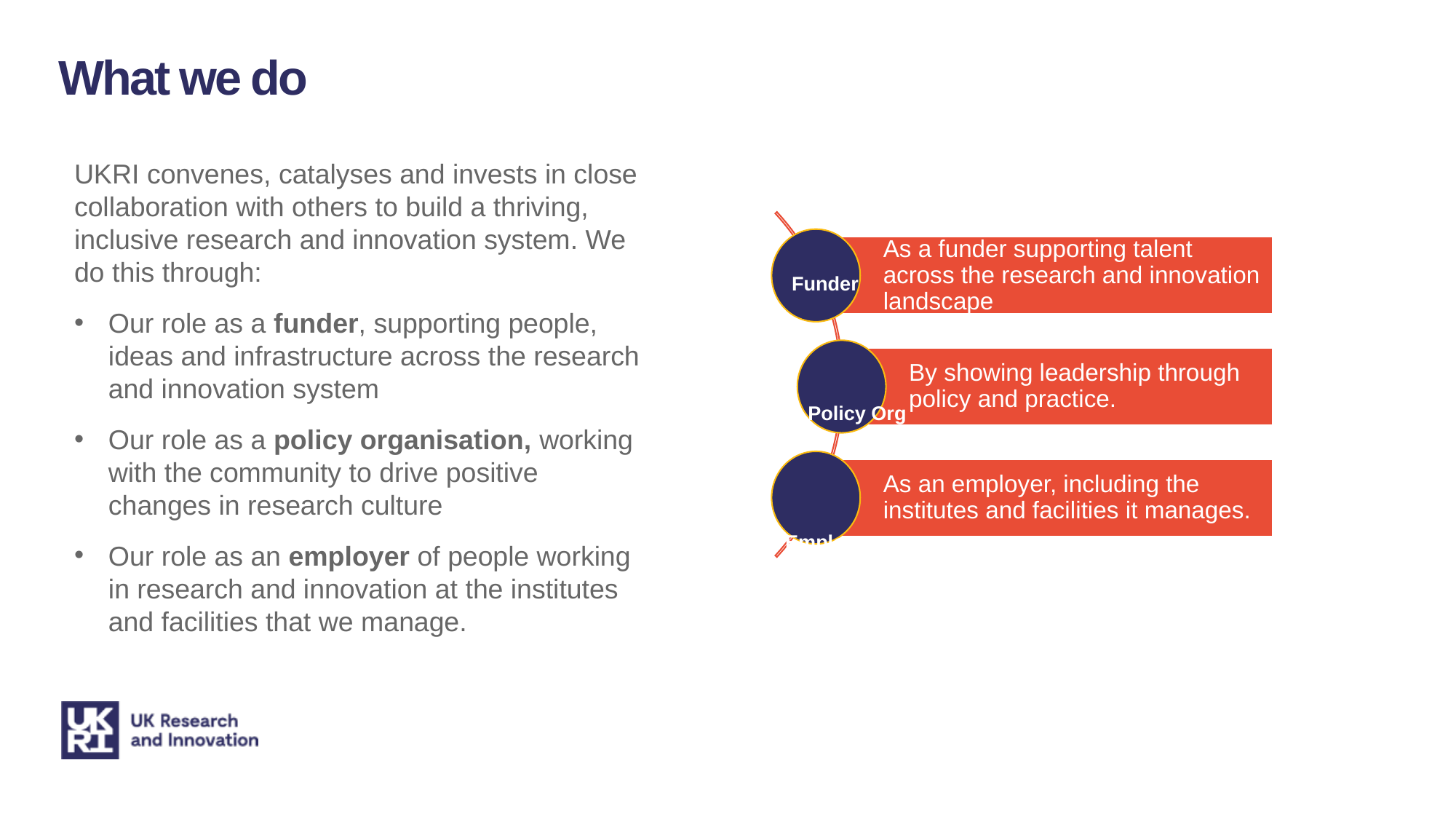

What we do
UKRI convenes, catalyses and invests in close collaboration with others to build a thriving, inclusive research and innovation system. We do this through:

Our role as a funder, supporting people, ideas and infrastructure across the research and innovation system

Our role as a policy organisation, working with the community to drive positive changes in research culture

Our role as an employer of people working in research and innovation at the institutes and facilities that we manage.

As a funder supporting talent across the research and innovation landscape
By showing leadership through policy and practice.
As an employer, including the institutes and facilities it manages.
Funder
Policy Org
Employer